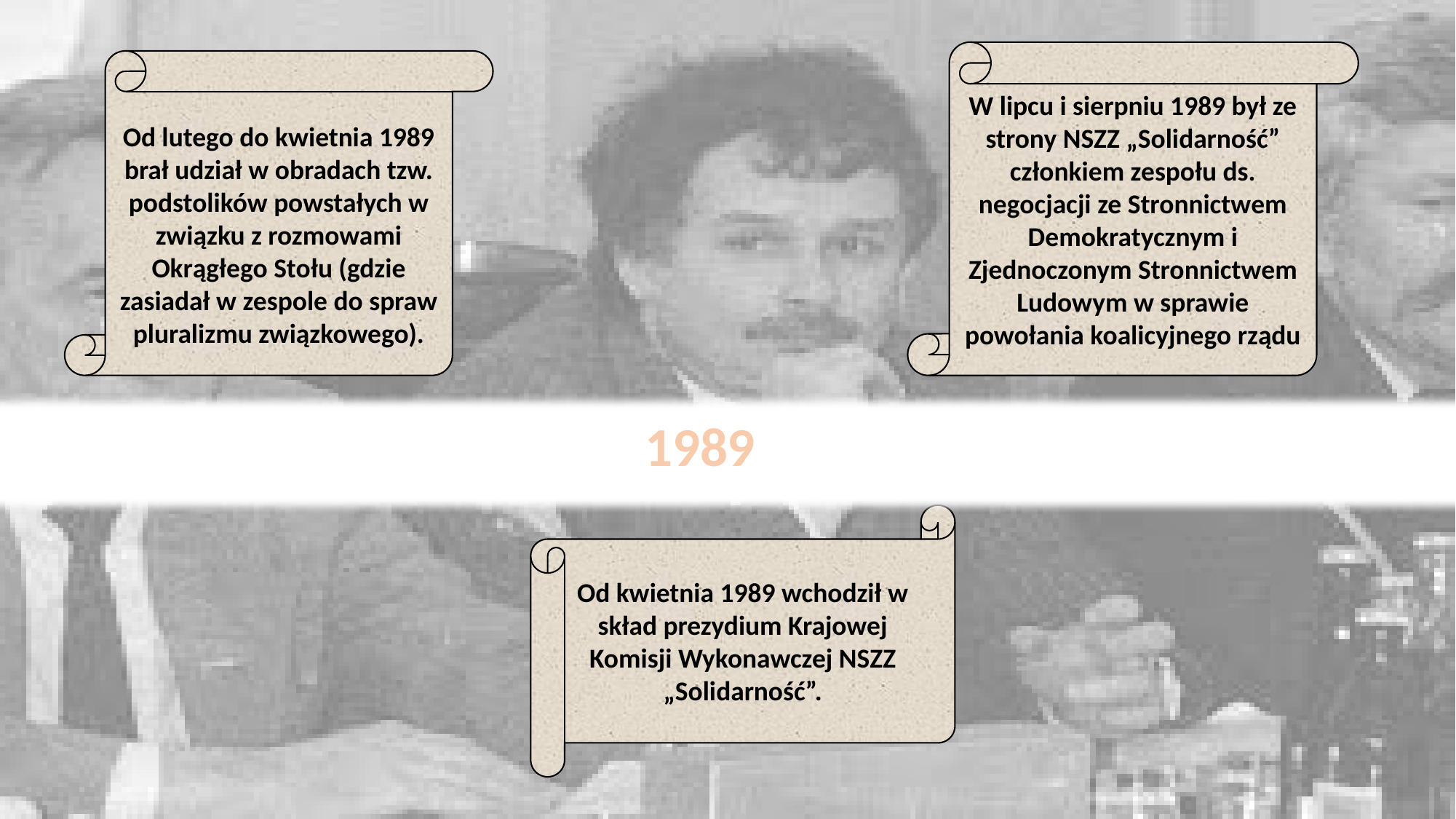

W lipcu i sierpniu 1989 był ze strony NSZZ „Solidarność” członkiem zespołu ds. negocjacji ze Stronnictwem Demokratycznym i Zjednoczonym Stronnictwem Ludowym w sprawie powołania koalicyjnego rządu

Od lutego do kwietnia 1989 brał udział w obradach tzw. podstolików powstałych w związku z rozmowami Okrągłego Stołu (gdzie zasiadał w zespole do spraw pluralizmu związkowego).

1989

Od kwietnia 1989 wchodził w skład prezydium Krajowej Komisji Wykonawczej NSZZ „Solidarność”.